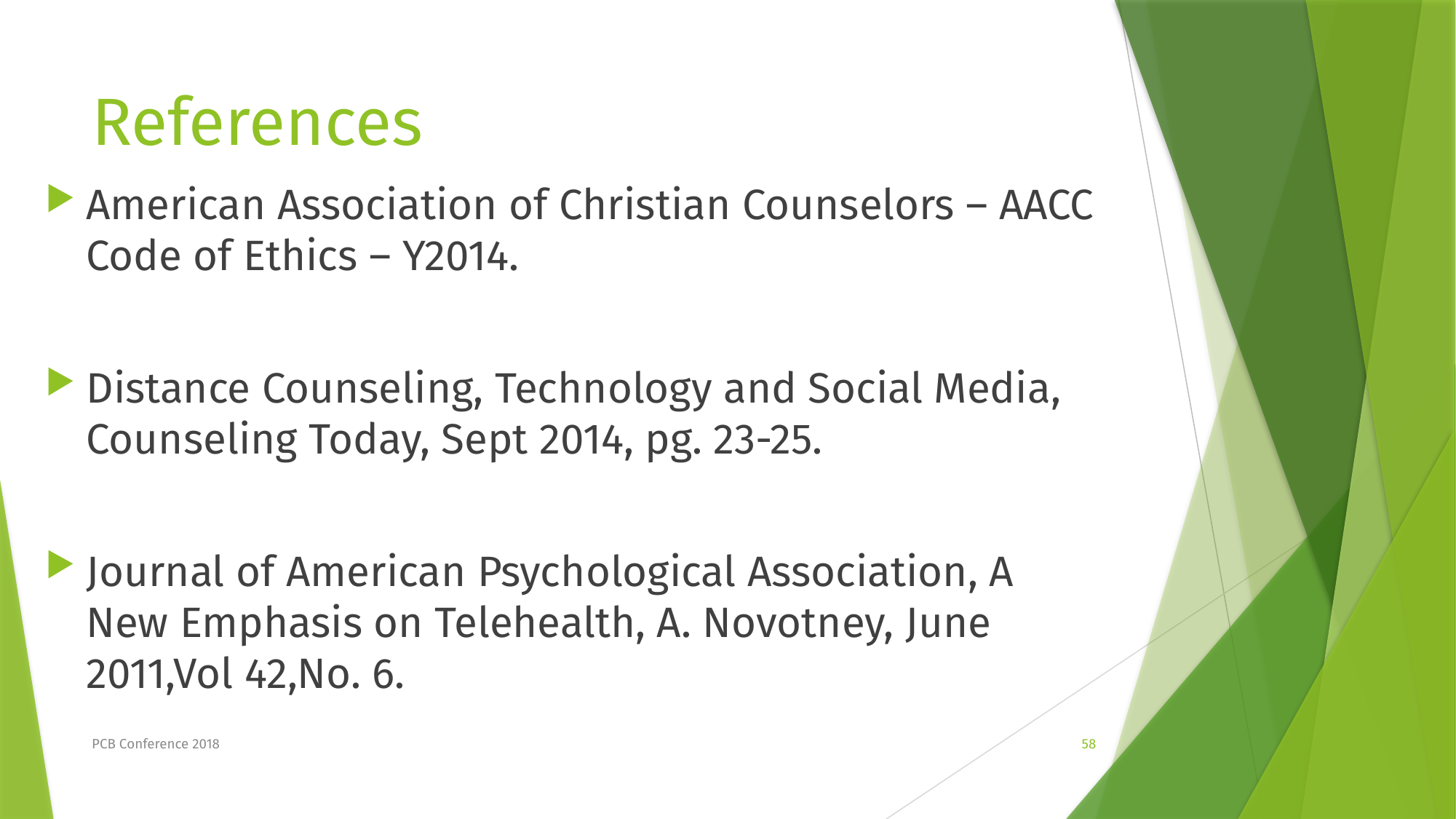

# References
American Association of Christian Counselors – AACC Code of Ethics – Y2014.

Distance Counseling, Technology and Social Media, Counseling Today, Sept 2014, pg. 23-25.

Journal of American Psychological Association, A New Emphasis on Telehealth, A. Novotney, June 2011,Vol 42,No. 6.

PCB Conference 2018
58